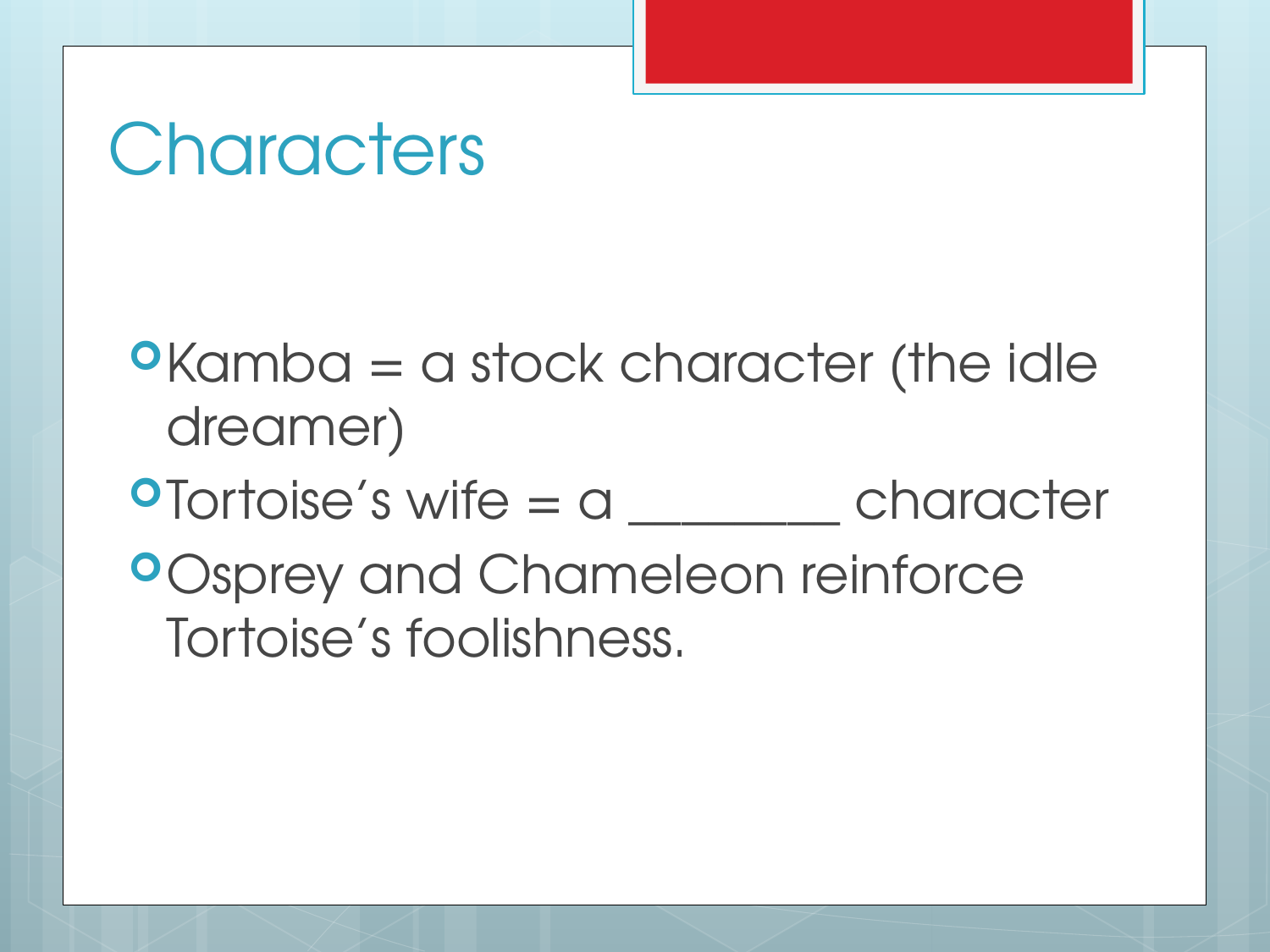

# Characters
Kamba = a stock character (the idle dreamer)
Tortoise’s wife = a ________ character
Osprey and Chameleon reinforce Tortoise’s foolishness.